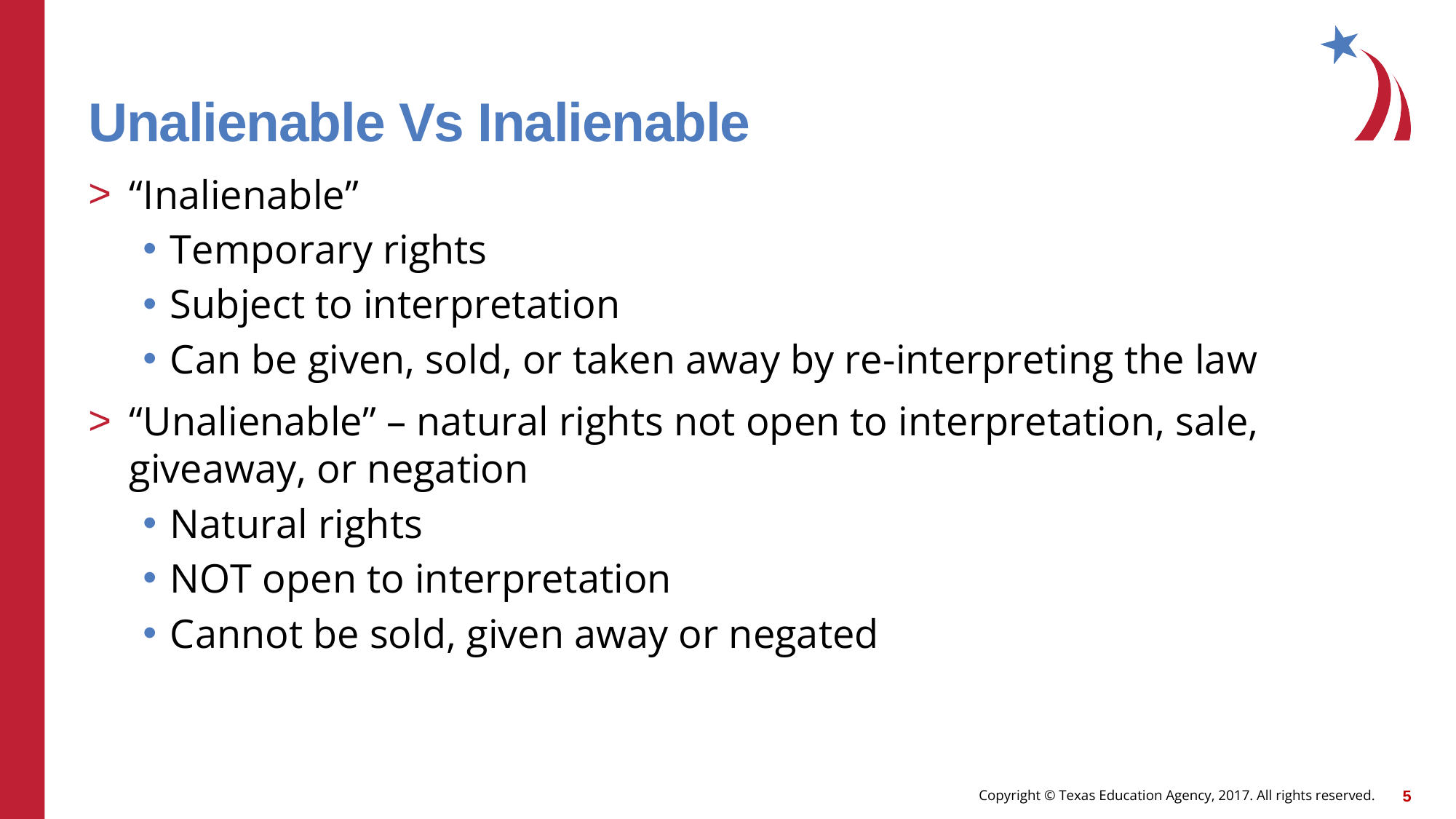

# Unalienable Vs Inalienable
“Inalienable”
Temporary rights
Subject to interpretation
Can be given, sold, or taken away by re-interpreting the law
“Unalienable” – natural rights not open to interpretation, sale, giveaway, or negation
Natural rights
NOT open to interpretation
Cannot be sold, given away or negated